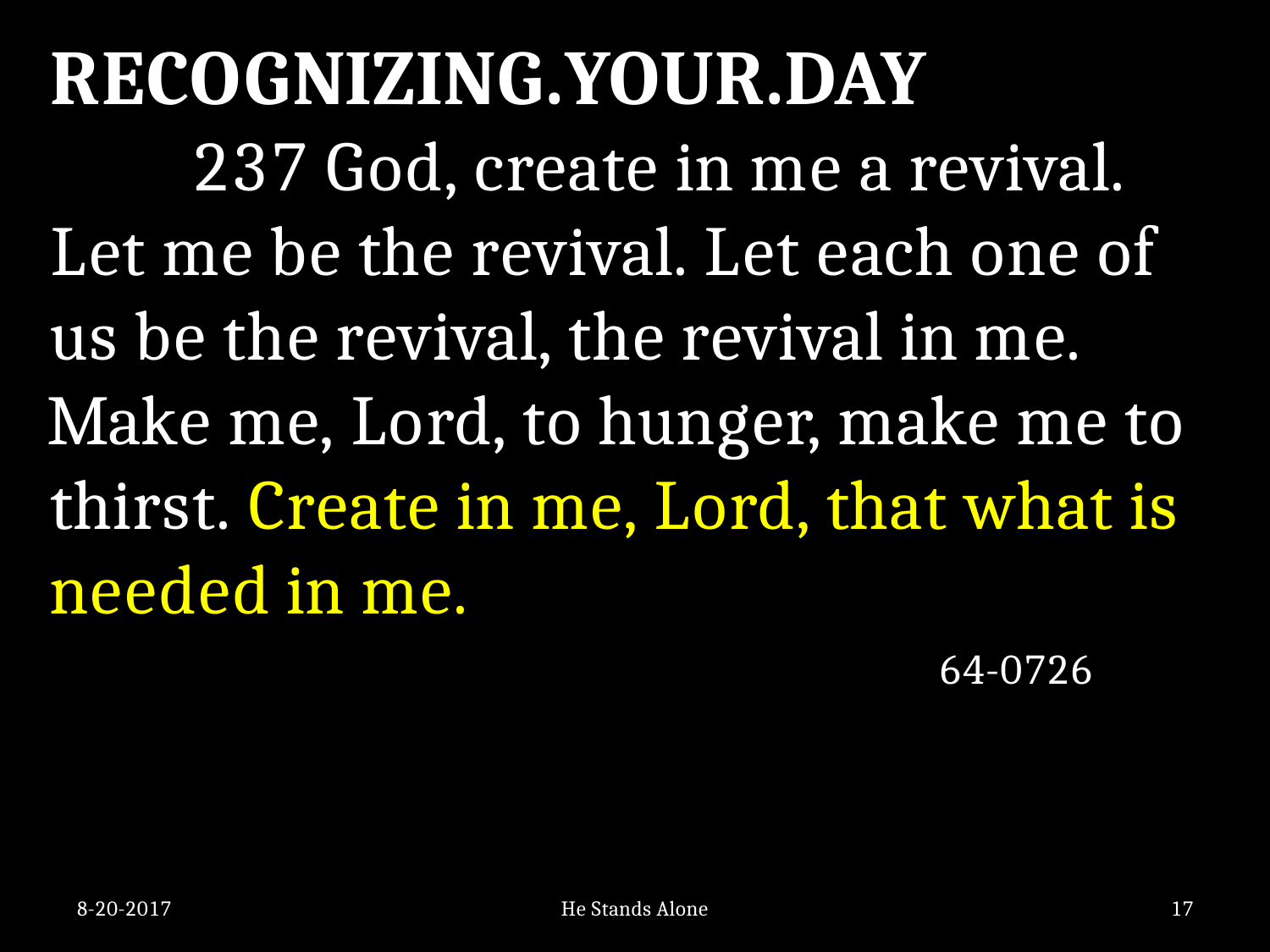

RECOGNIZING.YOUR.DAY
	 237 God, create in me a revival. Let me be the revival. Let each one of us be the revival, the revival in me. 	Make me, Lord, to hunger, make me to thirst. Create in me, Lord, that what is needed in me.
			 				64-0726
8-20-2017
He Stands Alone
17